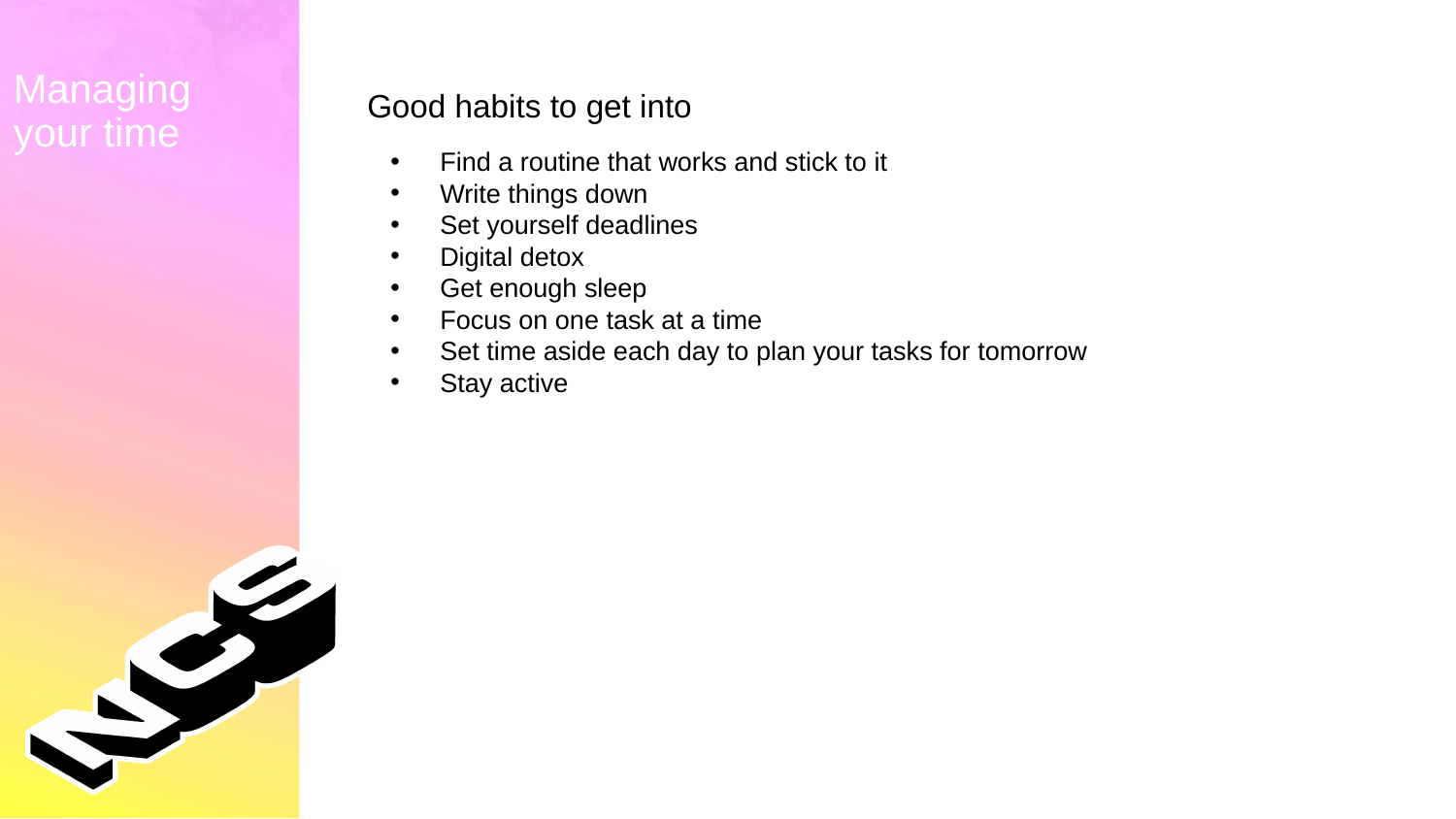

Good habits to get into
Managing your time
Find a routine that works and stick to it
Write things down
Set yourself deadlines
Digital detox
Get enough sleep
Focus on one task at a time
Set time aside each day to plan your tasks for tomorrow
Stay active